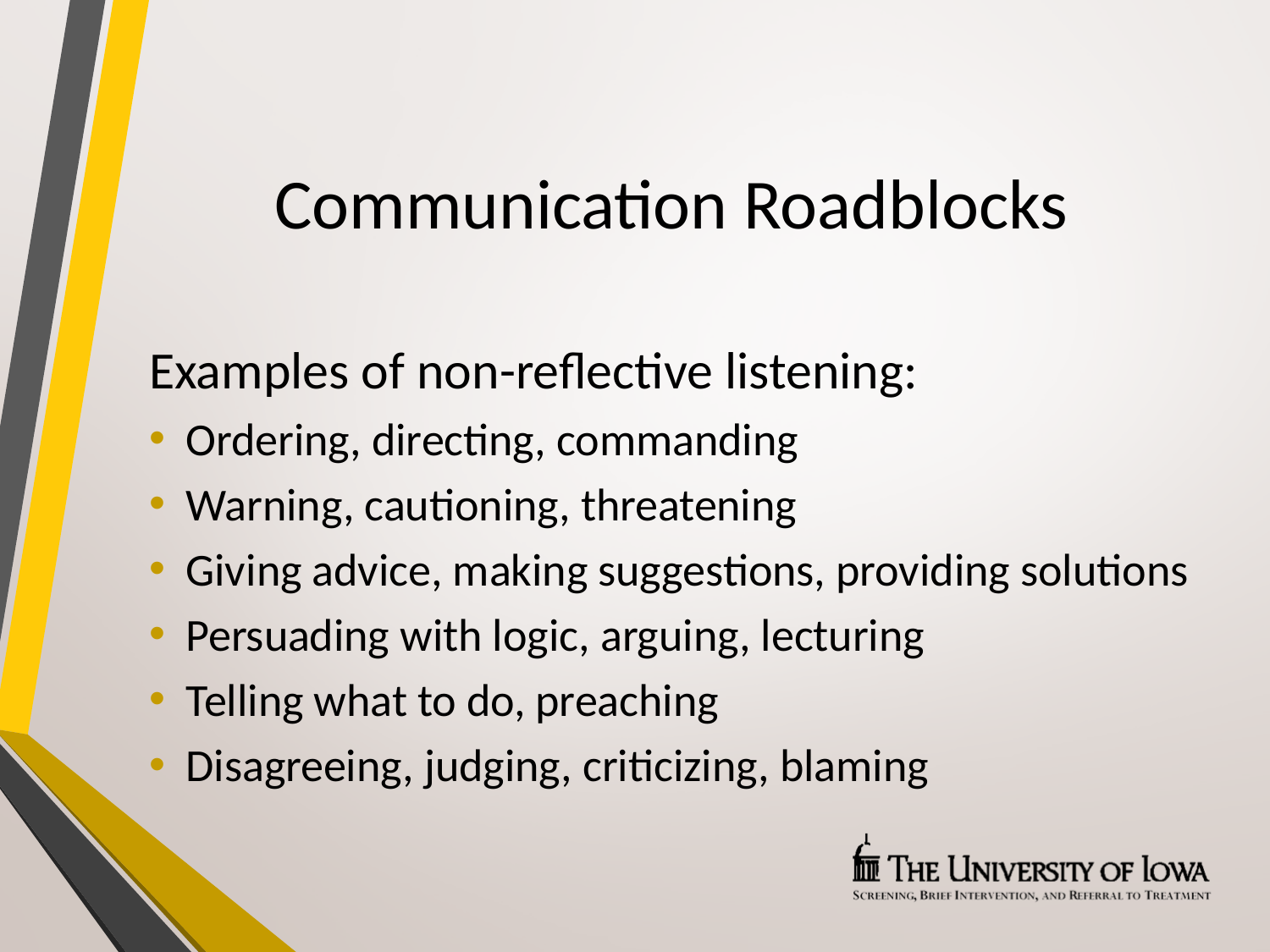

# Communication Roadblocks
Examples of non-reflective listening:
Ordering, directing, commanding
Warning, cautioning, threatening
Giving advice, making suggestions, providing solutions
Persuading with logic, arguing, lecturing
Telling what to do, preaching
Disagreeing, judging, criticizing, blaming